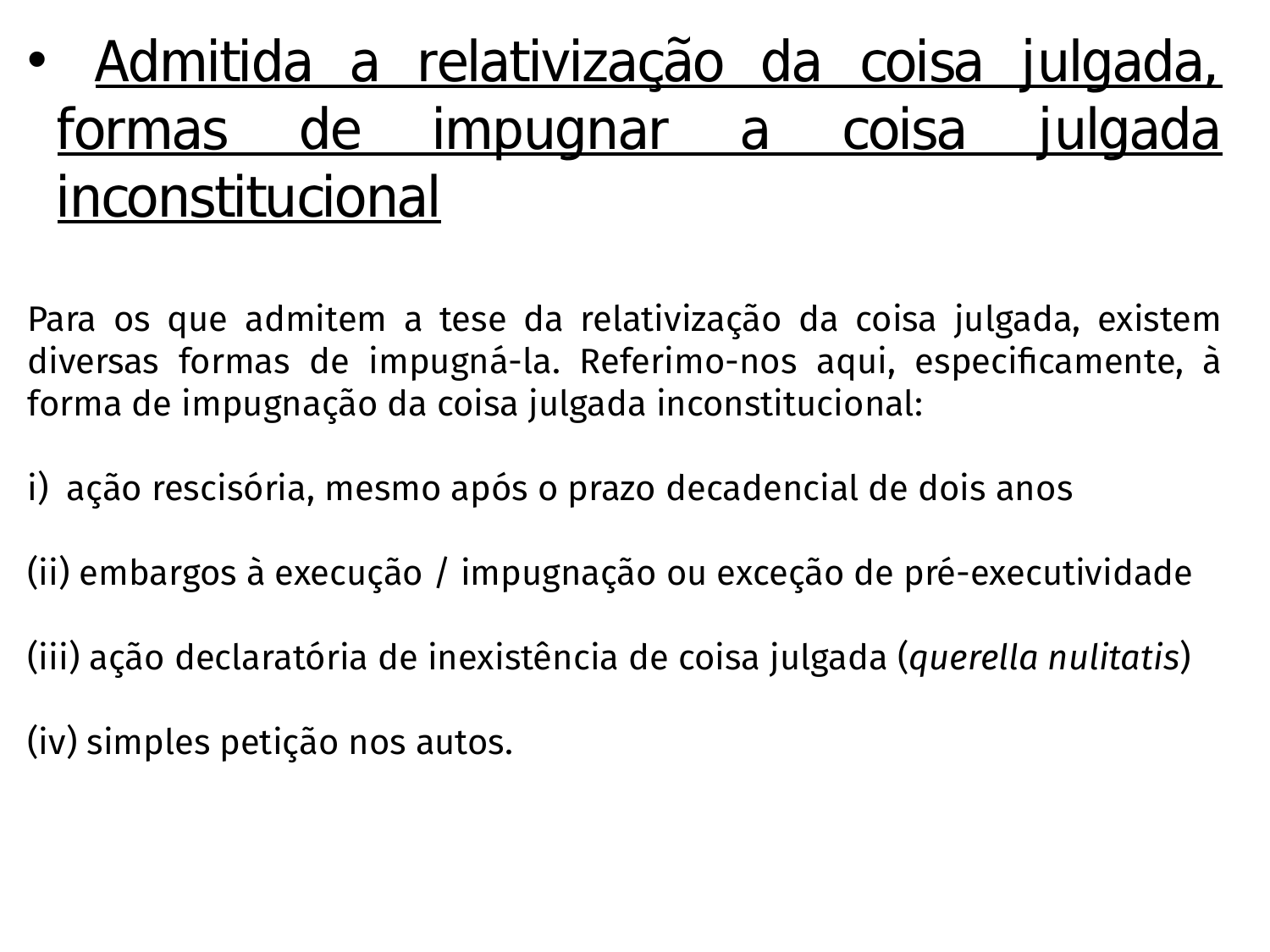

Admitida a relativização da coisa julgada, formas de impugnar a coisa julgada inconstitucional

Para os que admitem a tese da relativização da coisa julgada, existem diversas formas de impugná-la. Referimo-nos aqui, especificamente, à forma de impugnação da coisa julgada inconstitucional:

 ação rescisória, mesmo após o prazo decadencial de dois anos

(ii) embargos à execução / impugnação ou exceção de pré-executividade

(iii) ação declaratória de inexistência de coisa julgada (querella nulitatis)

(iv) simples petição nos autos.